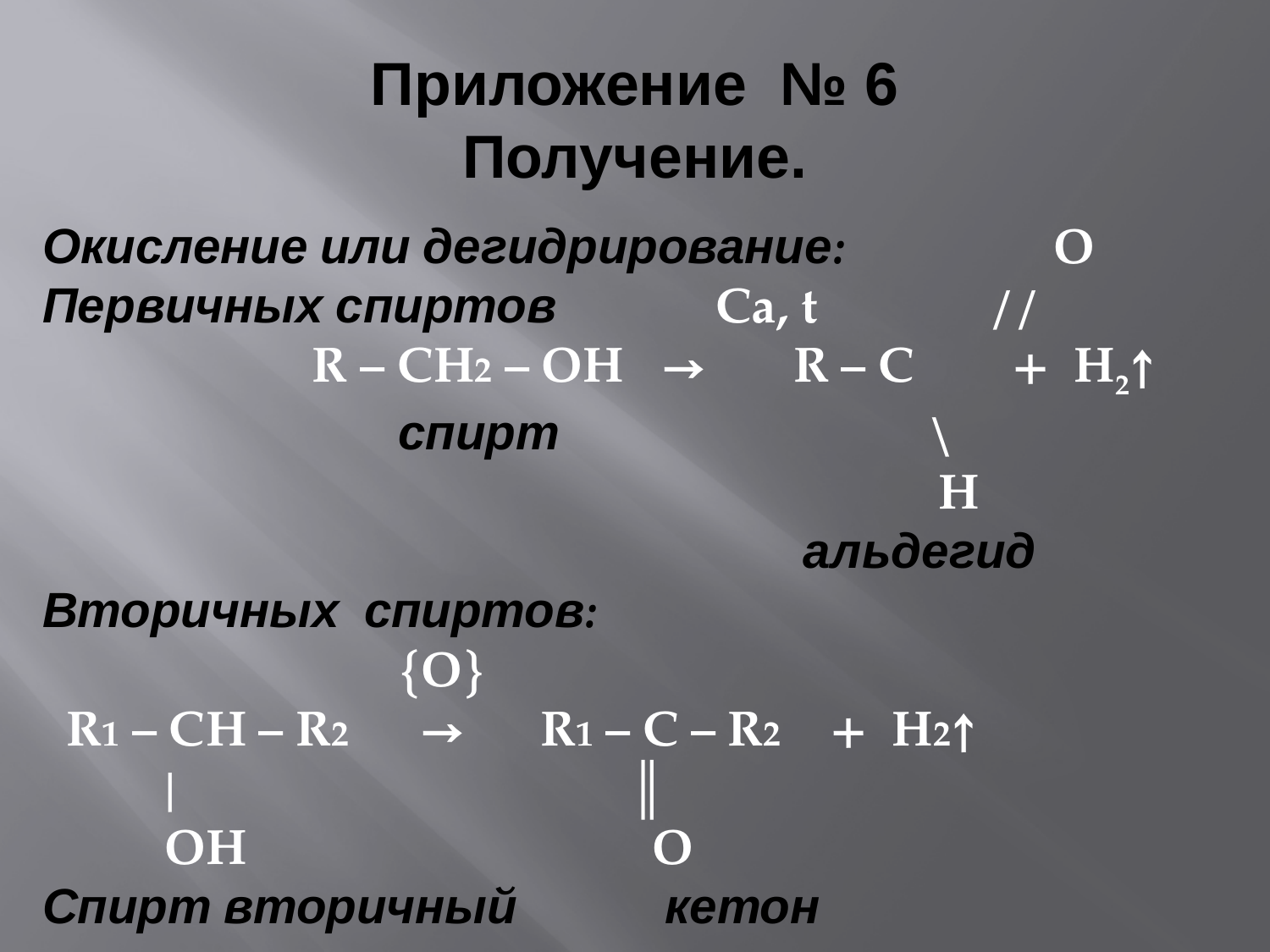

# Приложение  № 6 Получение.
Окисление или дегидрирование:                 O
Первичных спиртов             Ca, t              //
                      R – CH2 – OH   →       R – C        +  H2↑
                             спирт                              \
                                                                         H
                                                              альдегид
Вторичных  спиртов:
                             {O}
  R1 – CH – R2      →      R1 – C – R2    +  H2↑
          |                                     ║
          OH                                 O
Спирт вторичный            кетон